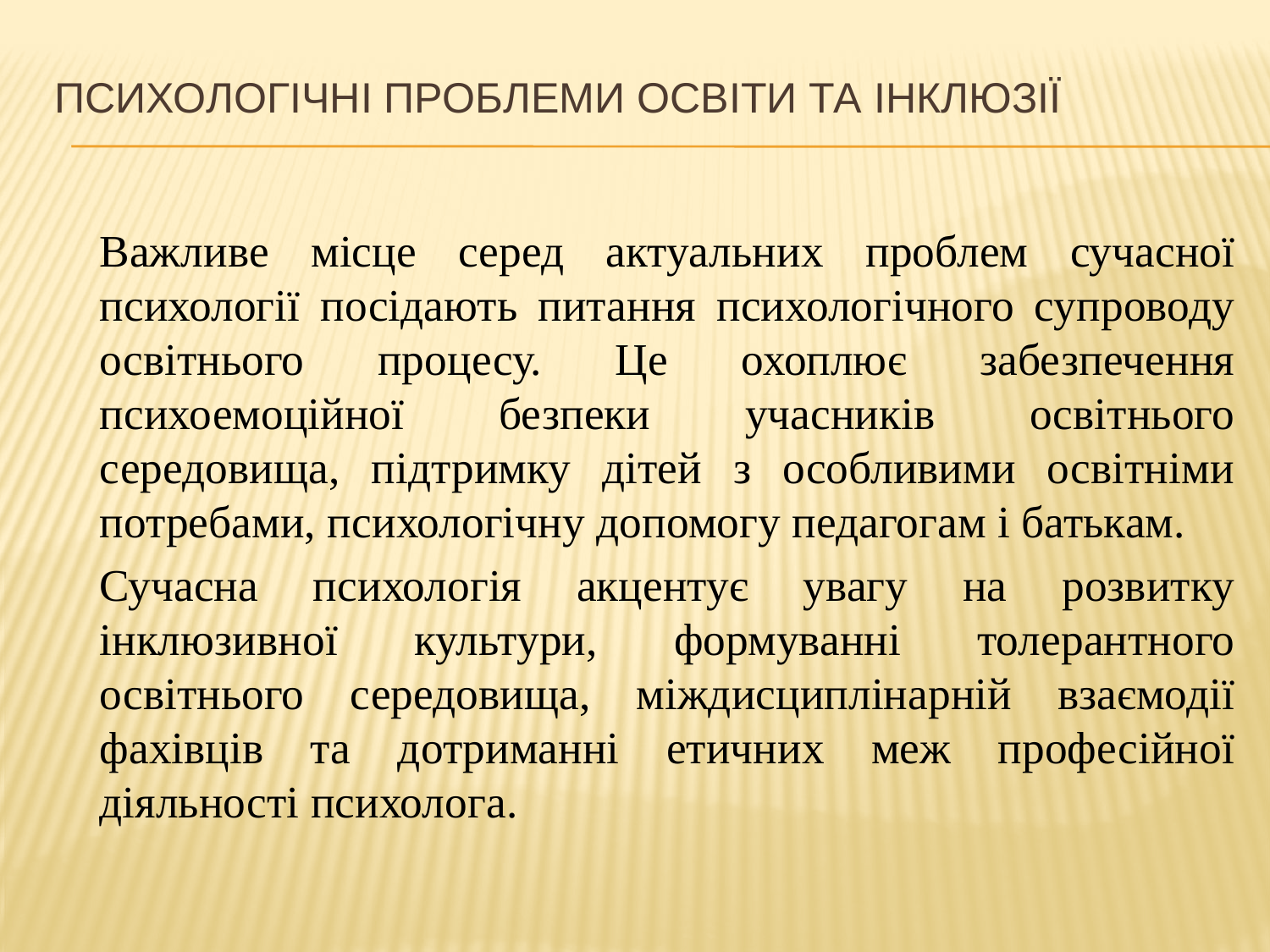

# Психологічні проблеми освіти та інклюзії
	Важливе місце серед актуальних проблем сучасної психології посідають питання психологічного супроводу освітнього процесу. Це охоплює забезпечення психоемоційної безпеки учасників освітнього середовища, підтримку дітей з особливими освітніми потребами, психологічну допомогу педагогам і батькам.
	Сучасна психологія акцентує увагу на розвитку інклюзивної культури, формуванні толерантного освітнього середовища, міждисциплінарній взаємодії фахівців та дотриманні етичних меж професійної діяльності психолога.